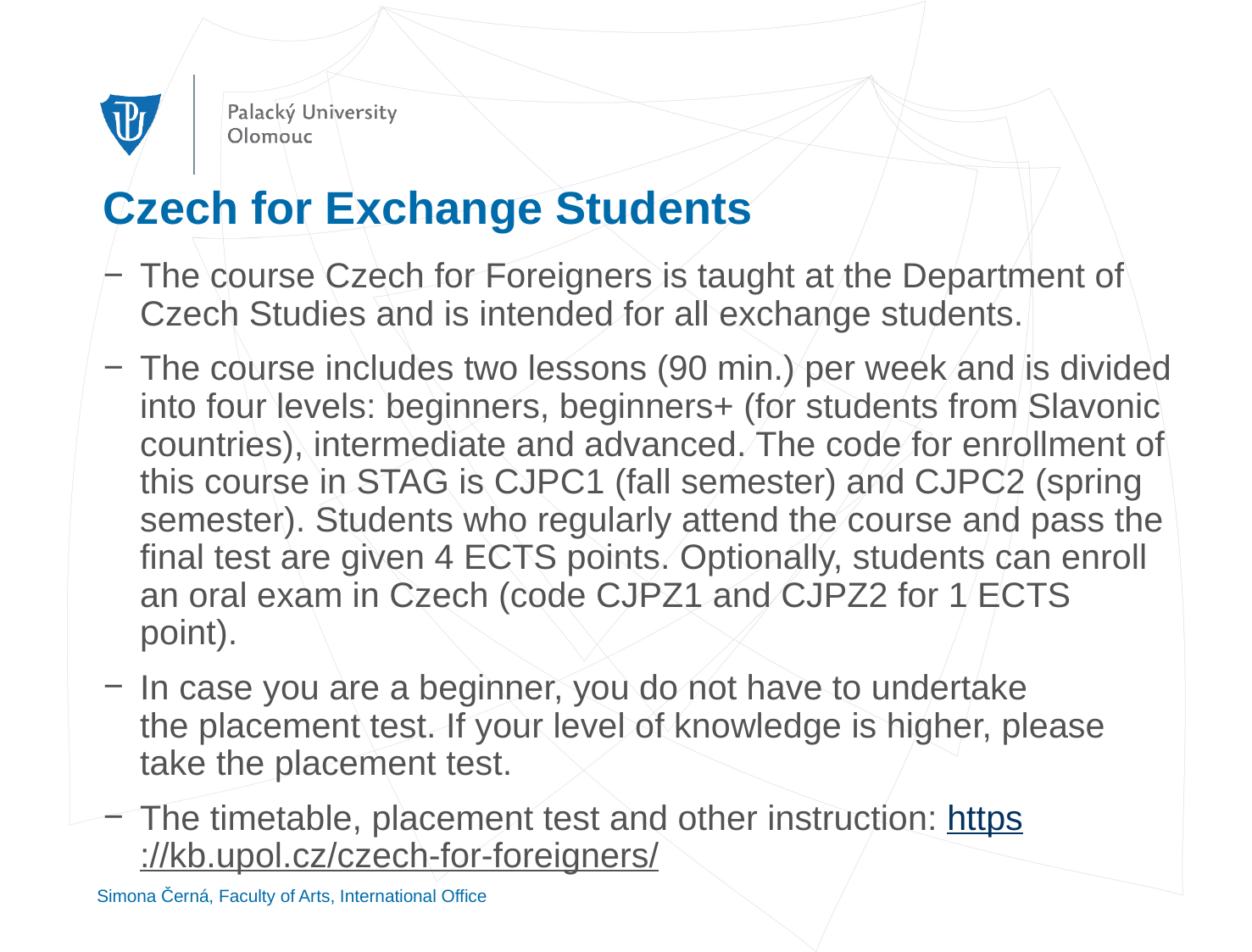

# Czech for Exchange Students
The course Czech for Foreigners is taught at the Department of Czech Studies and is intended for all exchange students.
The course includes two lessons (90 min.) per week and is divided into four levels: beginners, beginners+ (for students from Slavonic countries), intermediate and advanced. The code for enrollment of this course in STAG is CJPC1 (fall semester) and CJPC2 (spring semester). Students who regularly attend the course and pass the final test are given 4 ECTS points. Optionally, students can enroll an oral exam in Czech (code CJPZ1 and CJPZ2 for 1 ECTS point).
In case you are a beginner, you do not have to undertake
the placement test. If your level of knowledge is higher, please take the placement test.
The timetable, placement test and other instruction: https://kb.upol.cz/czech-for-foreigners/

Simona Černá, Faculty of Arts, International Office